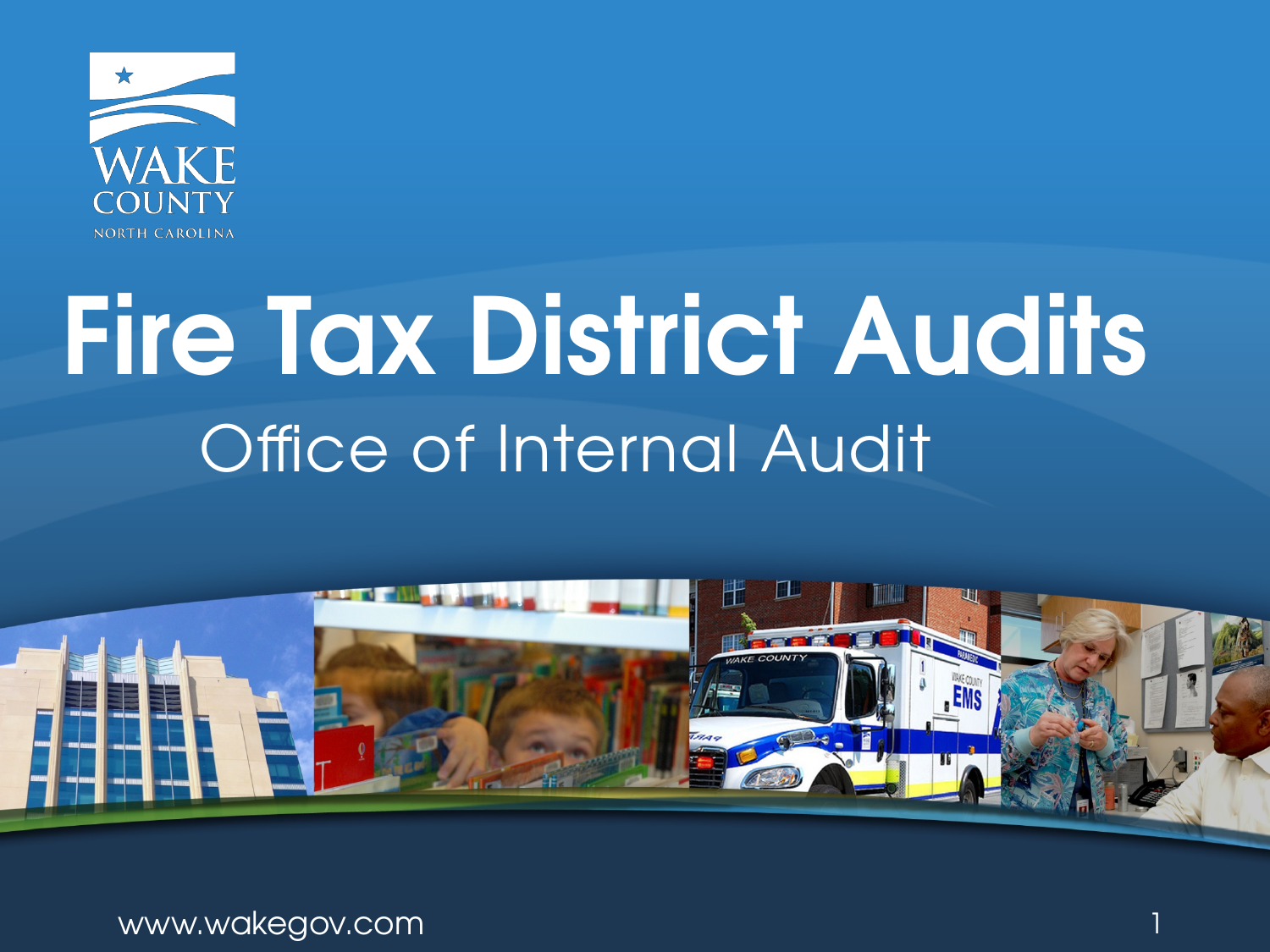

# Fire Tax District Audits
       Office of Internal Audit
www.wakegov.com
1